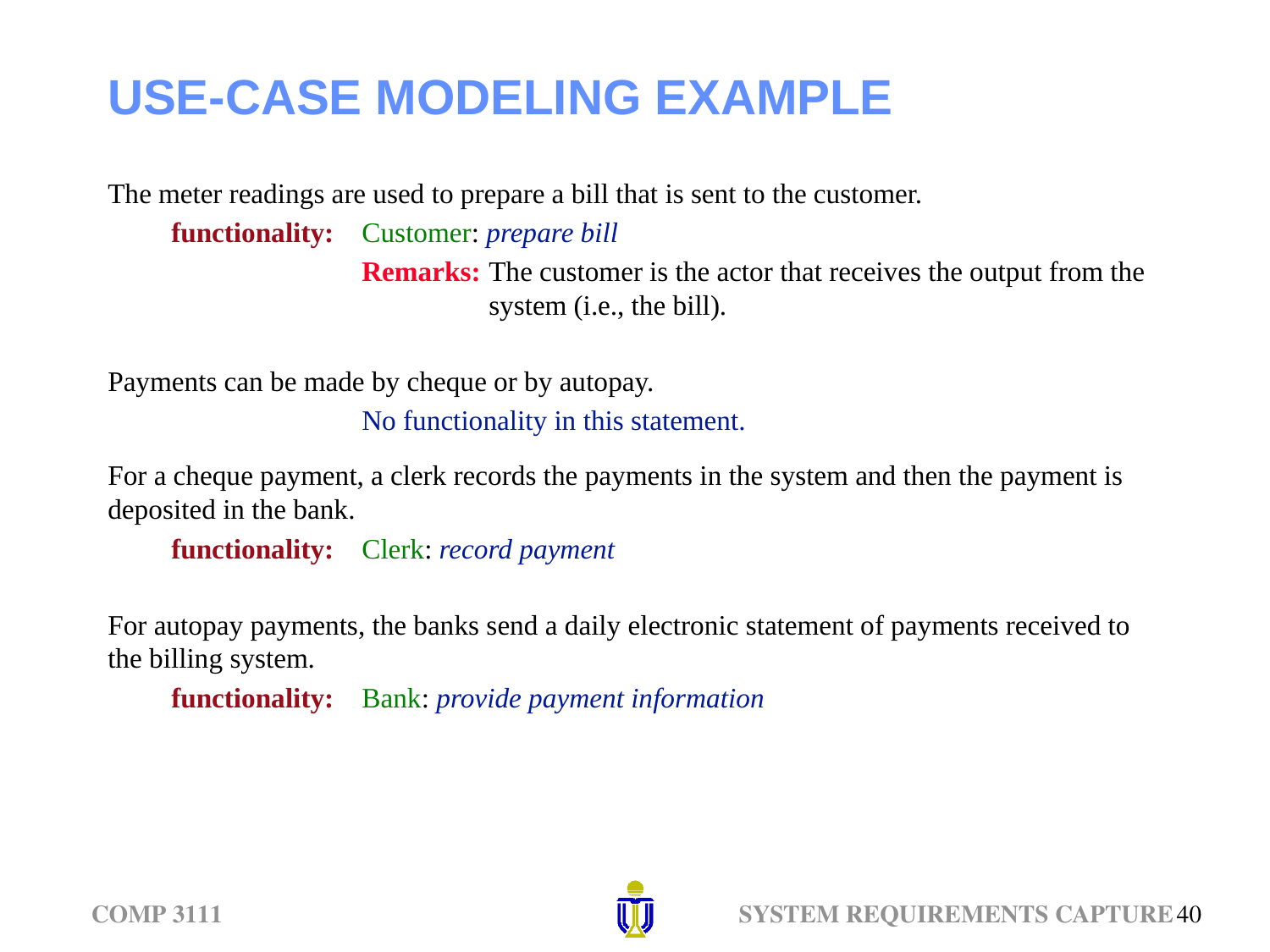

# USE-CASE MODELING EXAMPLE
The meter readings are used to prepare a bill that is sent to the customer.
functionality:	Customer: prepare bill
Remarks:	The customer is the actor that receives the output from the system (i.e., the bill).
Payments can be made by cheque or by autopay.
No functionality in this statement.
For a cheque payment, a clerk records the payments in the system and then the payment is deposited in the bank.
functionality:	Clerk: record payment
For autopay payments, the banks send a daily electronic statement of payments received to the billing system.
functionality:	Bank: provide payment information